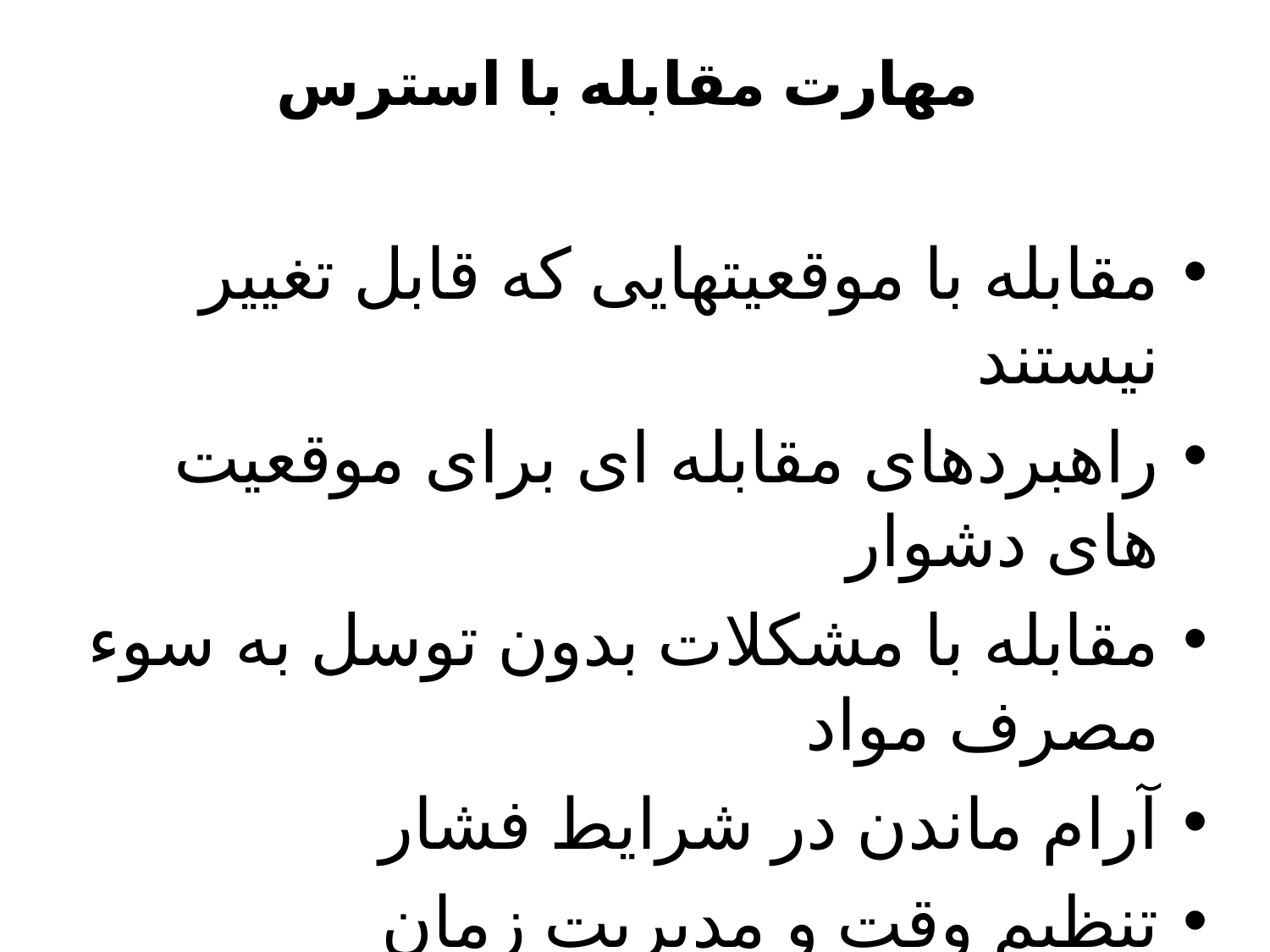

# مهارت مقابله با استرس
مقابله با موقعیتهایی که قابل تغییر نیستند
راهبردهای مقابله ای برای موقعیت های دشوار
مقابله با مشکلات بدون توسل به سوء مصرف مواد
آرام ماندن در شرایط فشار
تنظیم وقت و مدیریت زمان